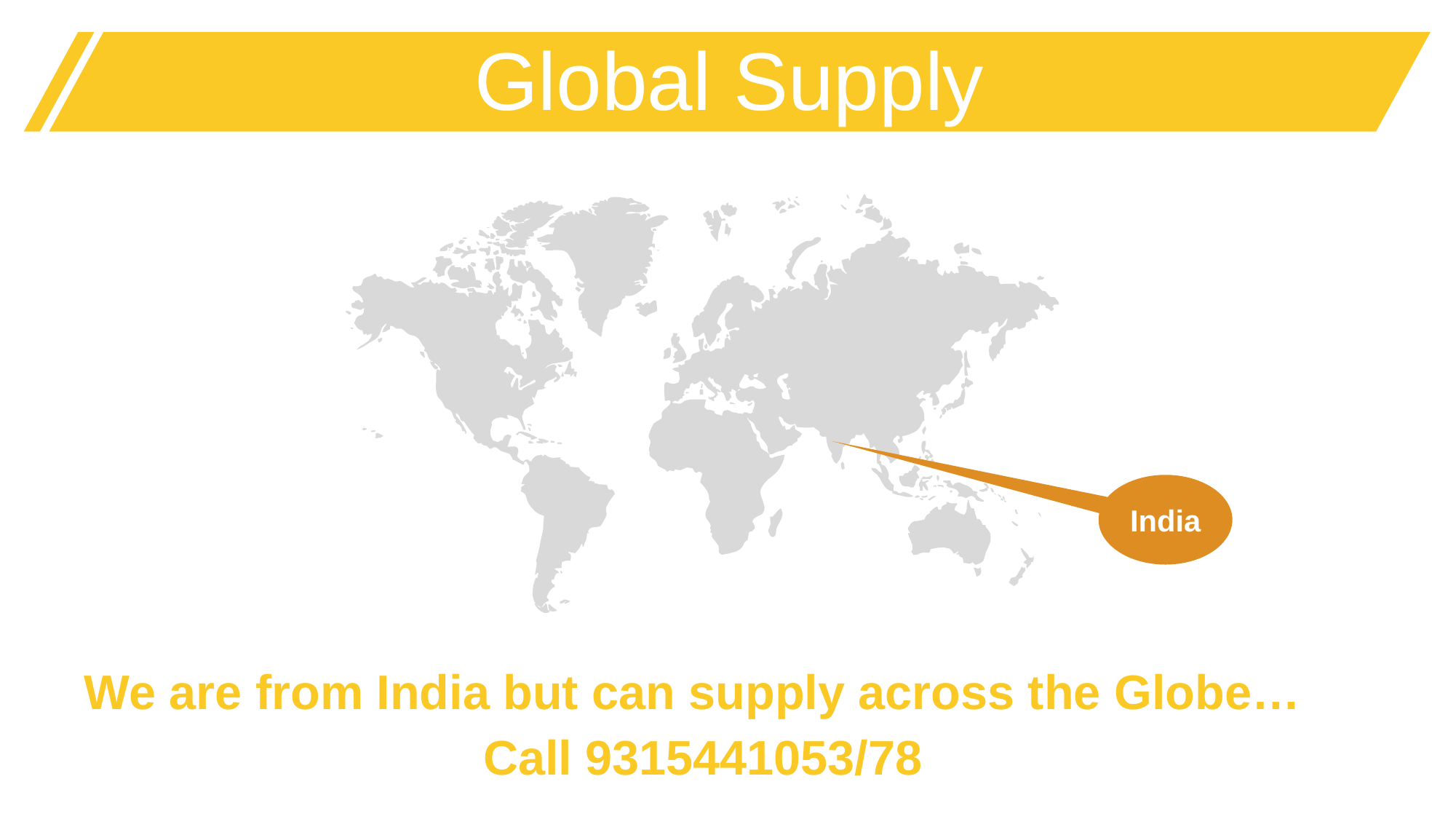

Global Supply

### Chart

| Category |
|---|

India
Content here
Get a modern PowerPoint  Presentation that is beautifully designed..
We are from India but can supply across the Globe…
Call 9315441053/78